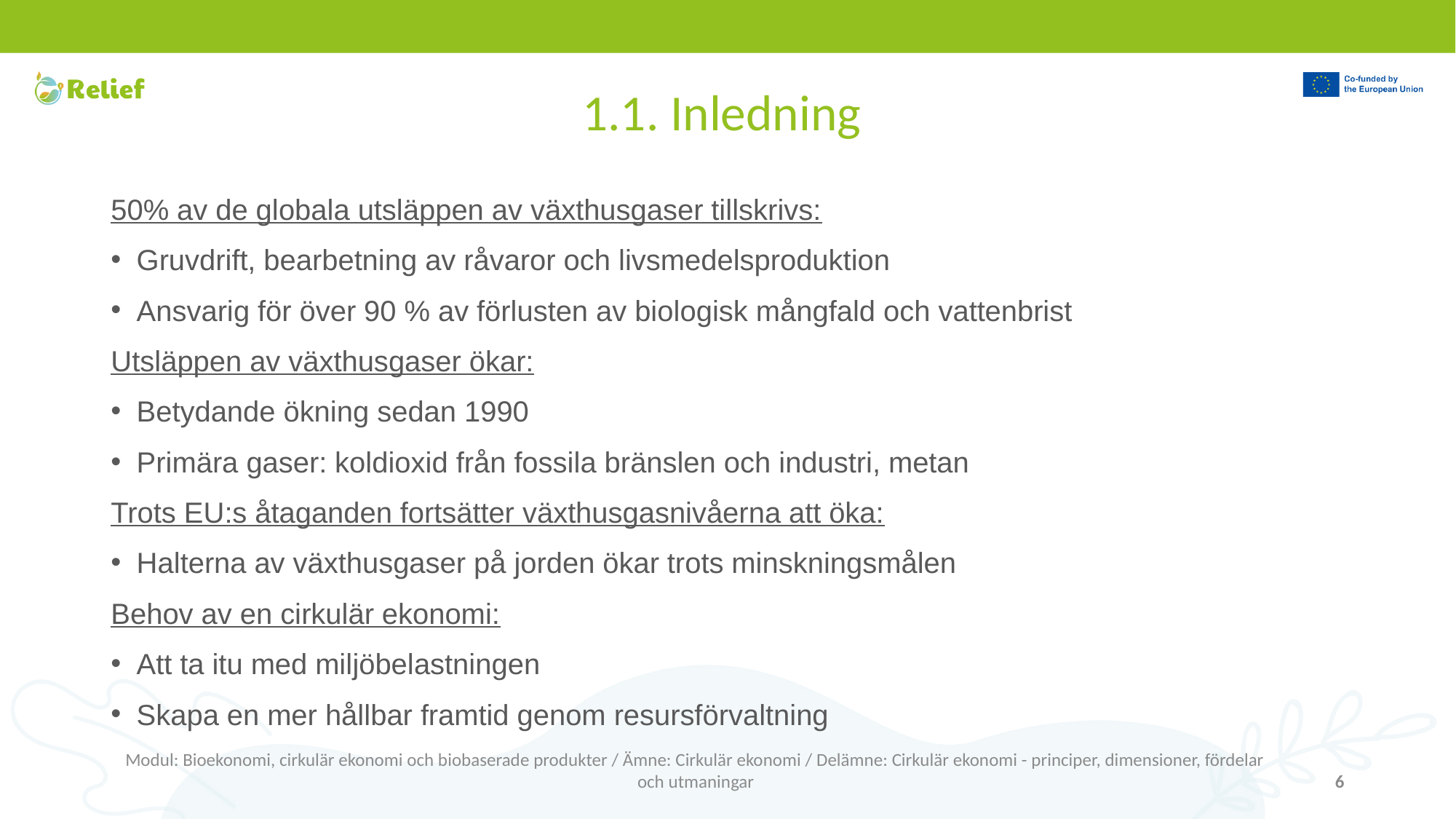

1.1. Inledning
50% av de globala utsläppen av växthusgaser tillskrivs:
Gruvdrift, bearbetning av råvaror och livsmedelsproduktion
Ansvarig för över 90 % av förlusten av biologisk mångfald och vattenbrist
Utsläppen av växthusgaser ökar:
Betydande ökning sedan 1990
Primära gaser: koldioxid från fossila bränslen och industri, metan
Trots EU:s åtaganden fortsätter växthusgasnivåerna att öka:
Halterna av växthusgaser på jorden ökar trots minskningsmålen
Behov av en cirkulär ekonomi:
Att ta itu med miljöbelastningen
Skapa en mer hållbar framtid genom resursförvaltning
Modul: Bioekonomi, cirkulär ekonomi och biobaserade produkter / Ämne: Cirkulär ekonomi / Delämne: Cirkulär ekonomi - principer, dimensioner, fördelar och utmaningar

6